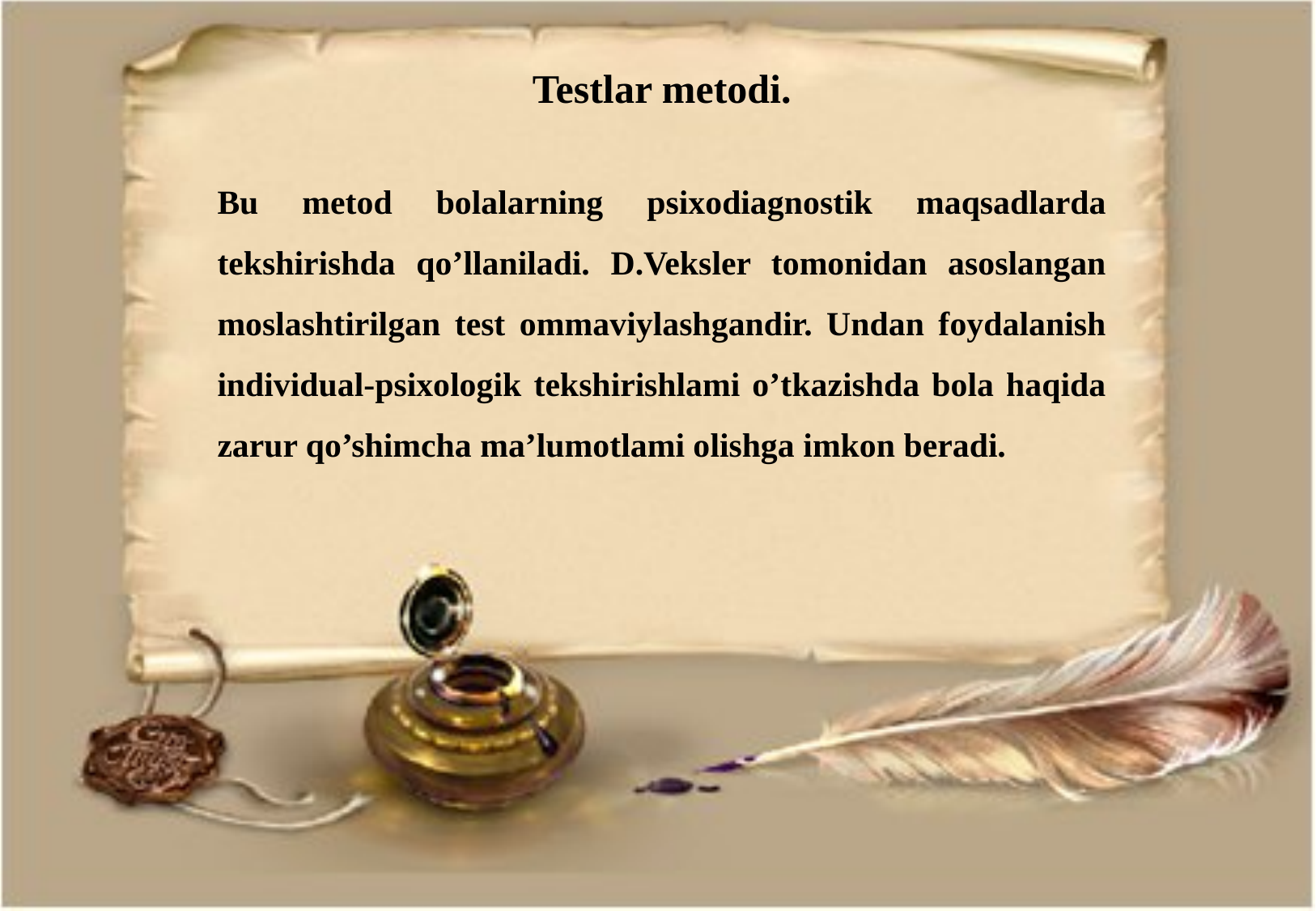

Testlar metodi.

Bu metod bolalarning psixodiagnostik maqsadlarda tekshirishda qo’llaniladi. D.Veksler tomonidan asoslangan moslashtirilgan test ommaviylashgandir. Undan foydalanish individual-psixologik tekshirishlami o’tkazishda bola haqida zarur qo’shimcha ma’lumotlami olishga imkon beradi.